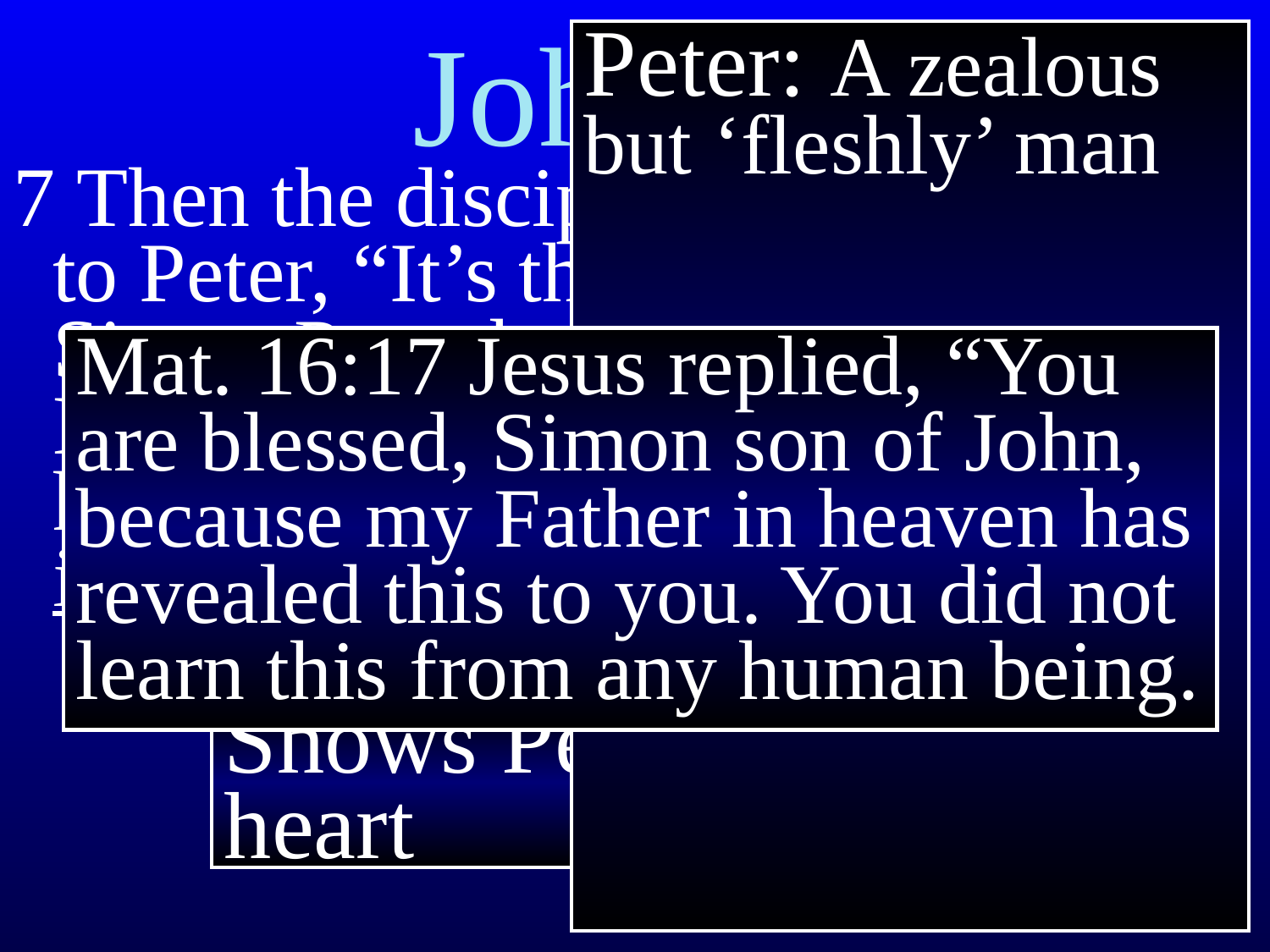

# John 21
Peter: A zealous but ‘fleshly’ man
7 Then the disciple Jesus loved said to Peter, “It’s the Lord!” When Simon Peter heard that it was the Lord, he put on his tunic (for he had stripped for work), jumped into the water, and headed to shore.
Mat. 16:17 Jesus replied, “You are blessed, Simon son of John,﻿﻿ because my Father in heaven has revealed this to you. You did not learn this from any human being.
Shows Peter’s heart